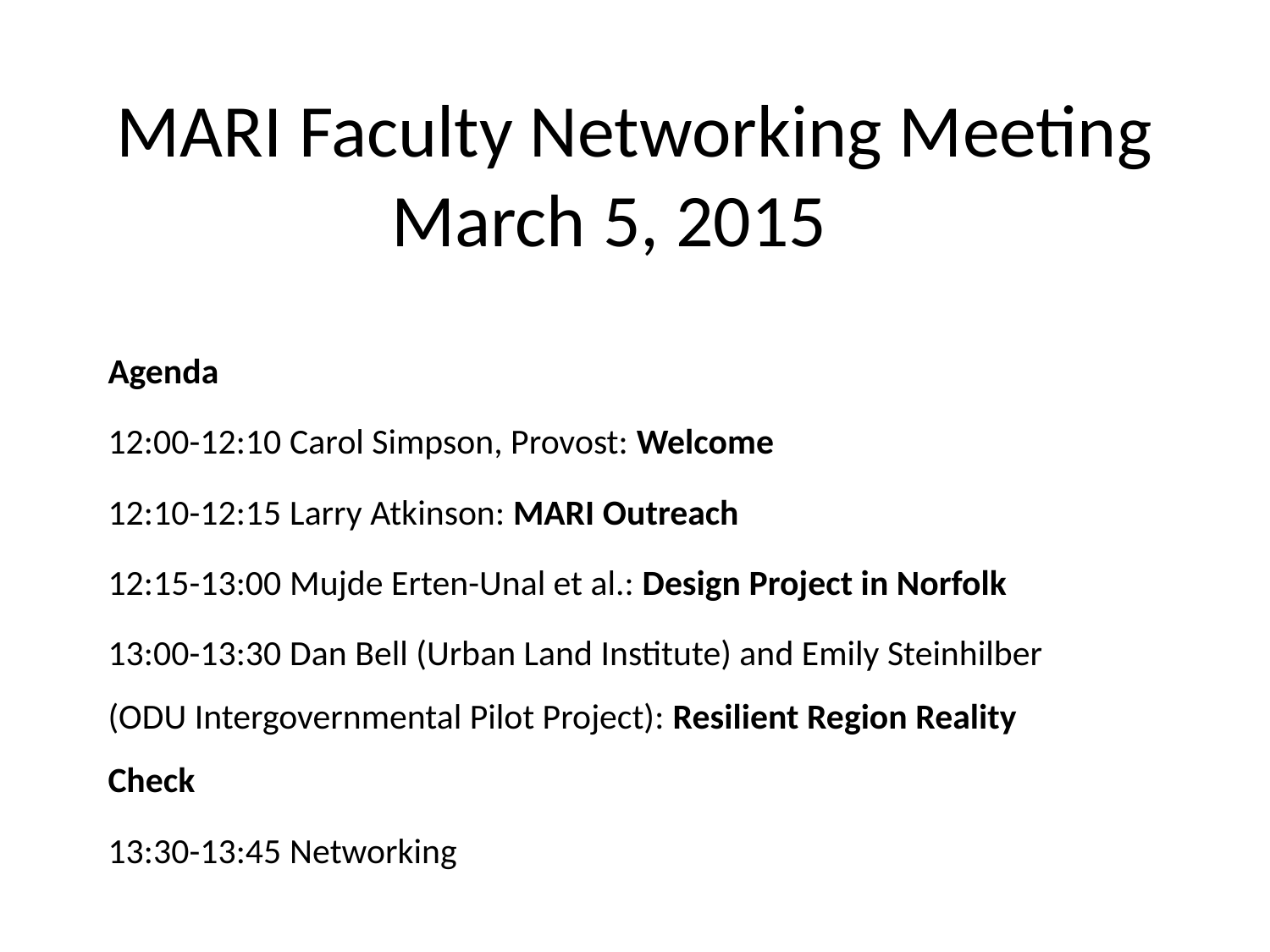

# MARI Faculty Networking Meeting March 5, 2015
Agenda
12:00-12:10 Carol Simpson, Provost: Welcome
12:10-12:15 Larry Atkinson: MARI Outreach
12:15-13:00 Mujde Erten-Unal et al.: Design Project in Norfolk
13:00-13:30 Dan Bell (Urban Land Institute) and Emily Steinhilber (ODU Intergovernmental Pilot Project): Resilient Region Reality Check
13:30-13:45 Networking